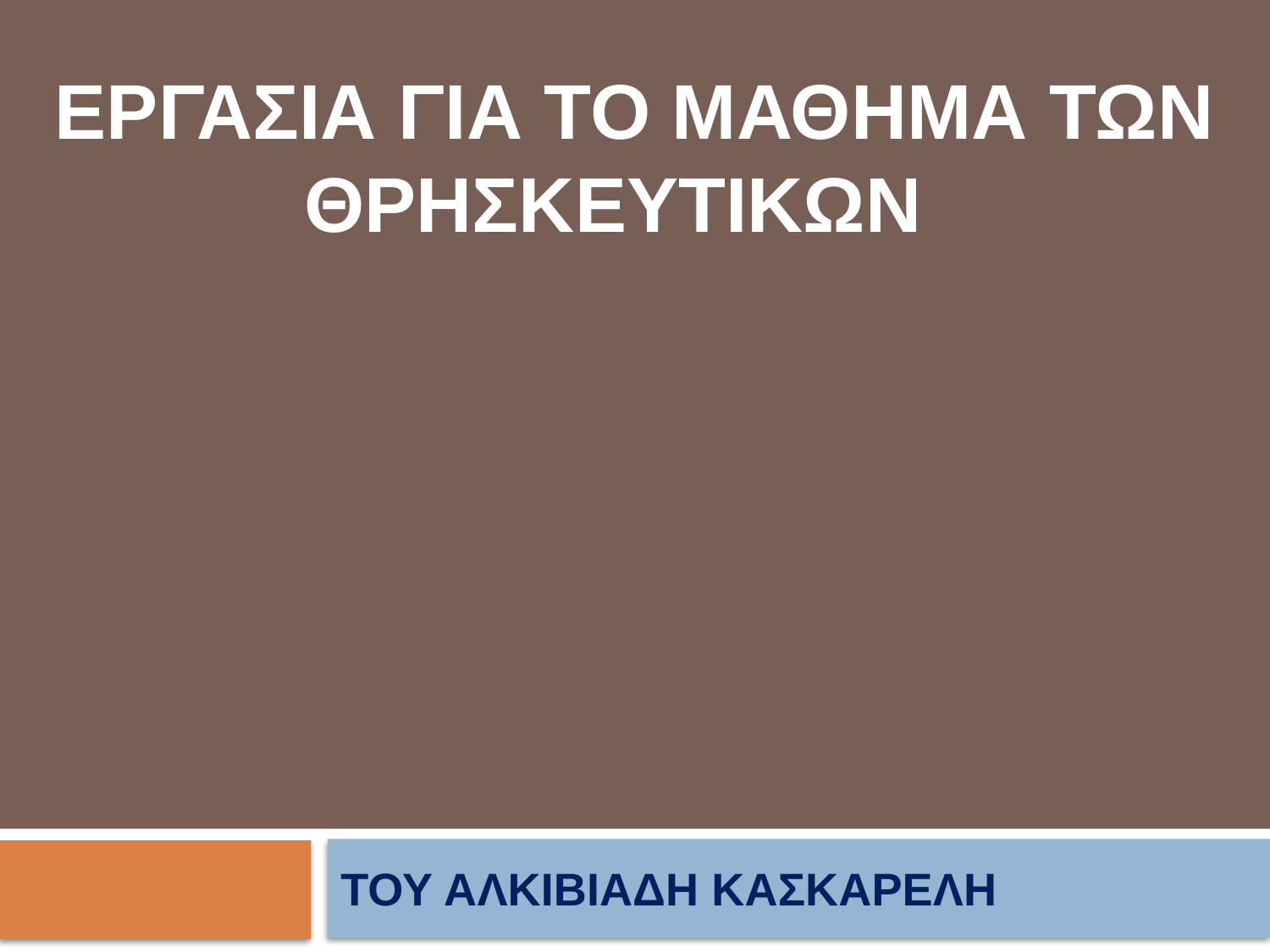

# ΕΡΓΑΣΙΑ ΓΙΑ ΤΟ ΜΑΘΗΜΑ ΤΩΝ ΘΡΗΣΚΕΥΤΙΚΩΝ
ΤΟΥ ΑΛΚΙΒΙΑΔΗ ΚΑΣΚΑΡΕΛΗ